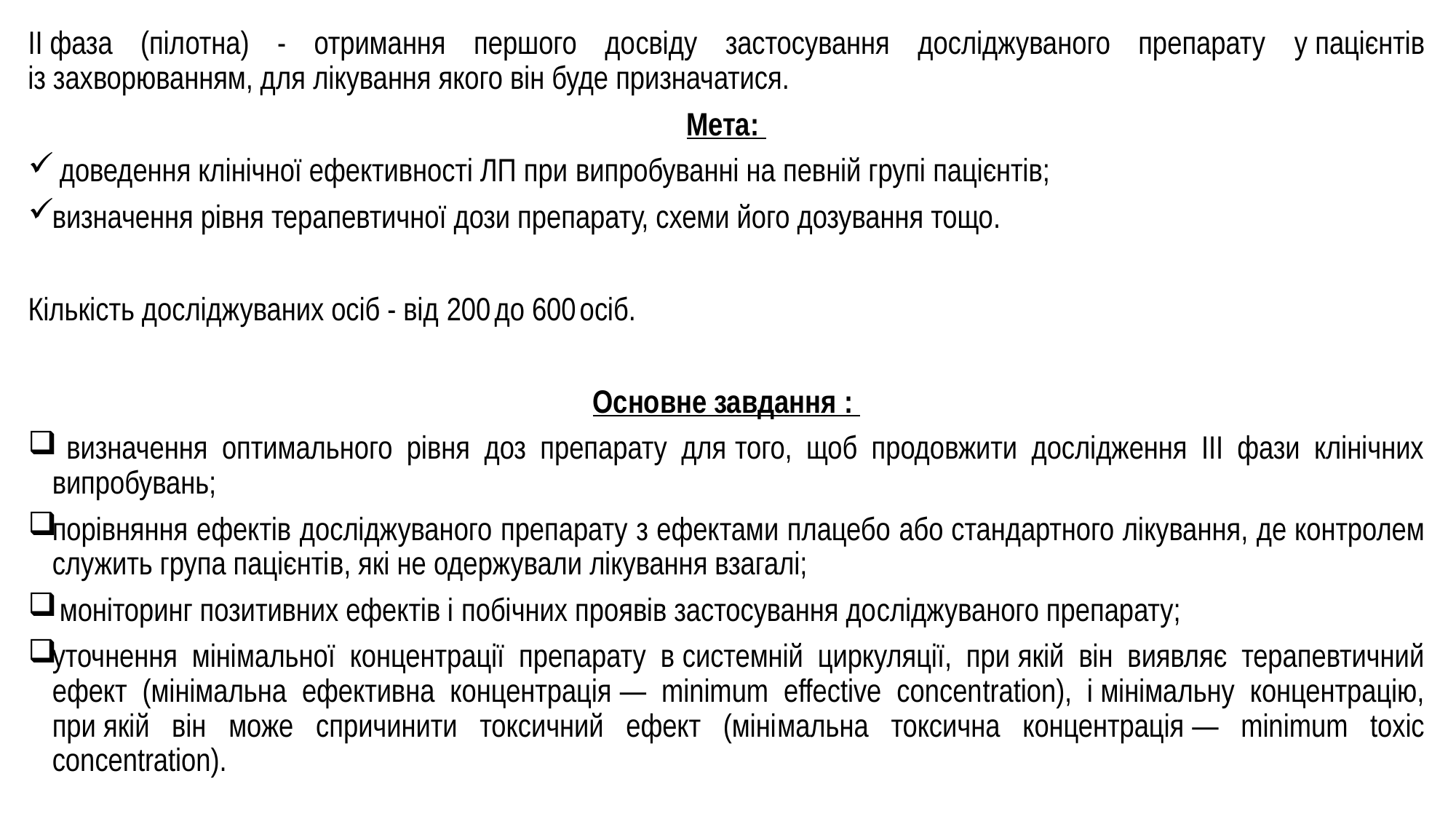

II фаза (пі­лот­на) - отримання першого до­свіду застосування досліджуваного препарату­ у пацієнтів із захворюванням, для лікування якого він буде призначатися.
Мета:
 доведення клінічної ефективності ЛП при випробуванні на певній групі пацієнтів;
визначення рівня терапевтичної дози препарату, схеми його дозування тощо.

Кількість досліджуваних осіб - від 200 до 600 осіб.

Основне завдання :
 визначення оптимального рівня доз препарату для того, щоб продовжити дослідження III фази клінічних випробувань;
порівняння ефектів досліджуваного препарату з ефектами плацебо або стандартного лікування, де контролем служить група пацієнті­в, які не одержували лікування взагалі;
 моніторинг позитивних ефектів і побічних проявів застосування до­сліджуваного препарату;
уточнення міні­мальної концентрації препарату в системній циркуляції, при якій він виявляє терапевтичний ефект (мінімальна ефективна концентрація — minimum effective concen­tra­tion), і мінімальну концентрацію, при якій він може спричинити токсичний ефект (міні­мальна токсична концентрація — mini­mum toxic concentration).